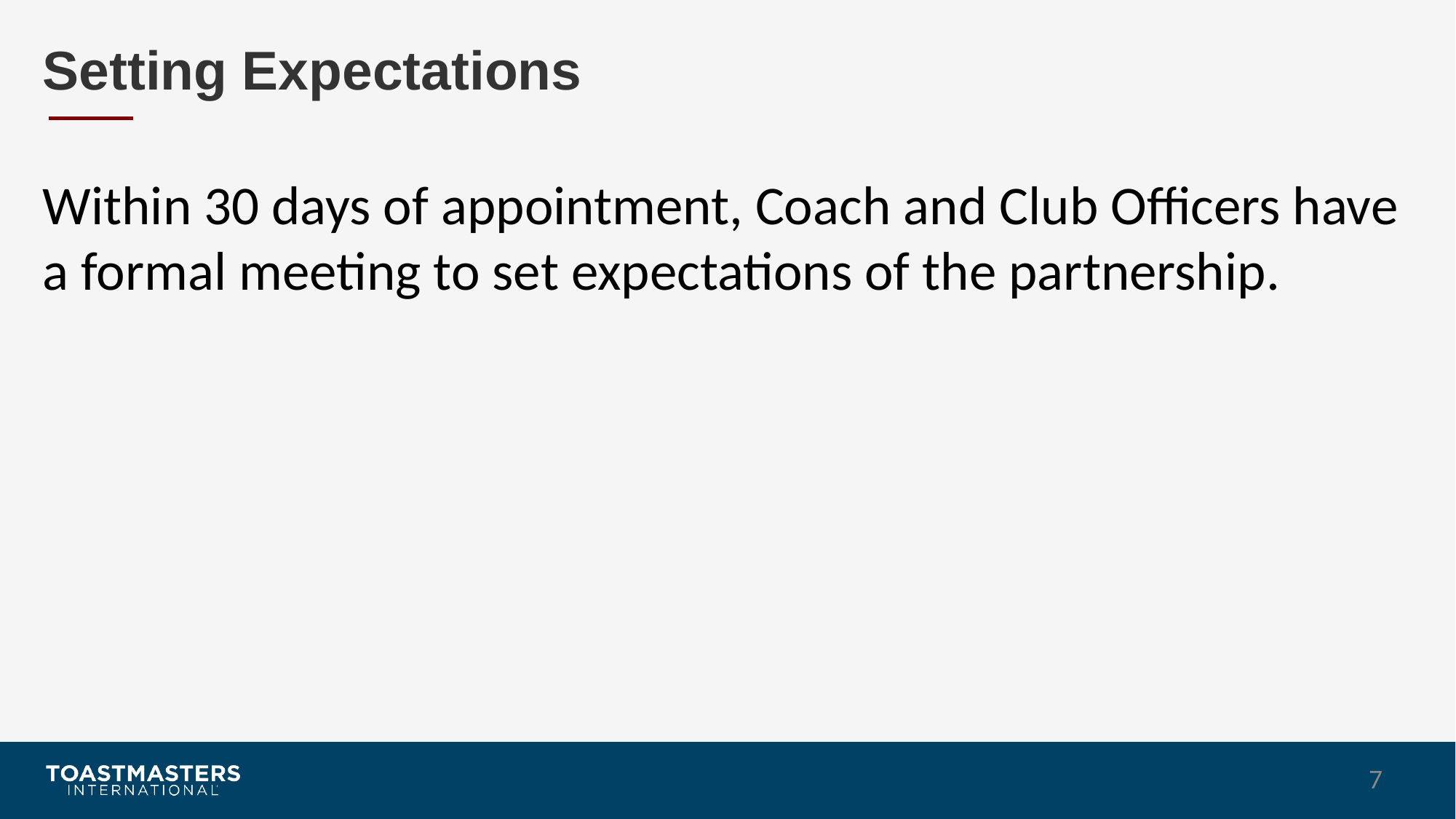

# Setting Expectations
Within 30 days of appointment, Coach and Club Officers have a formal meeting to set expectations of the partnership.
7